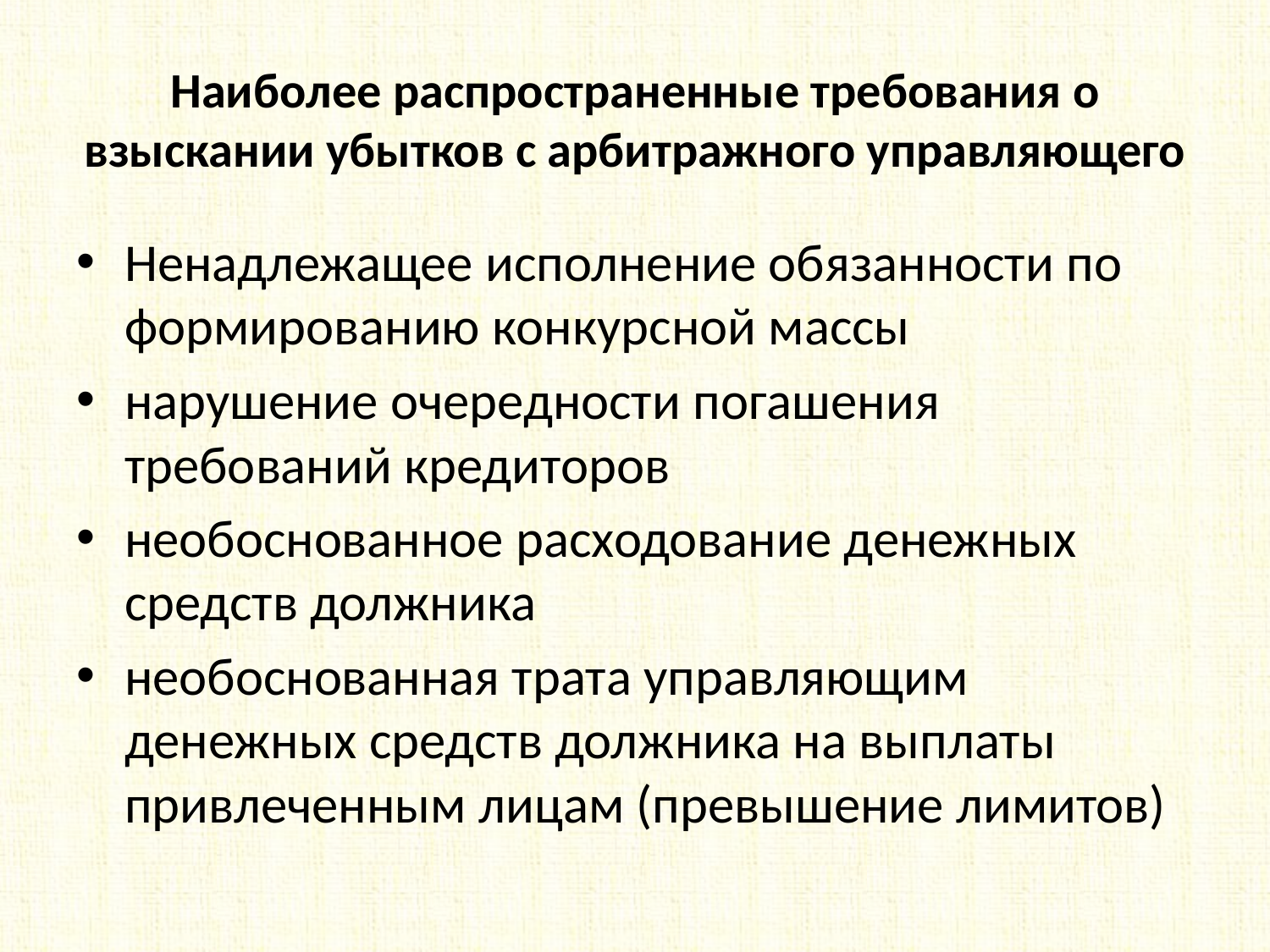

# Наиболее распространенные требования о взыскании убытков с арбитражного управляющего
Ненадлежащее исполнение обязанности по формированию конкурсной массы
нарушение очередности погашения требований кредиторов
необоснованное расходование денежных средств должника
необоснованная трата управляющим денежных средств должника на выплаты привлеченным лицам (превышение лимитов)